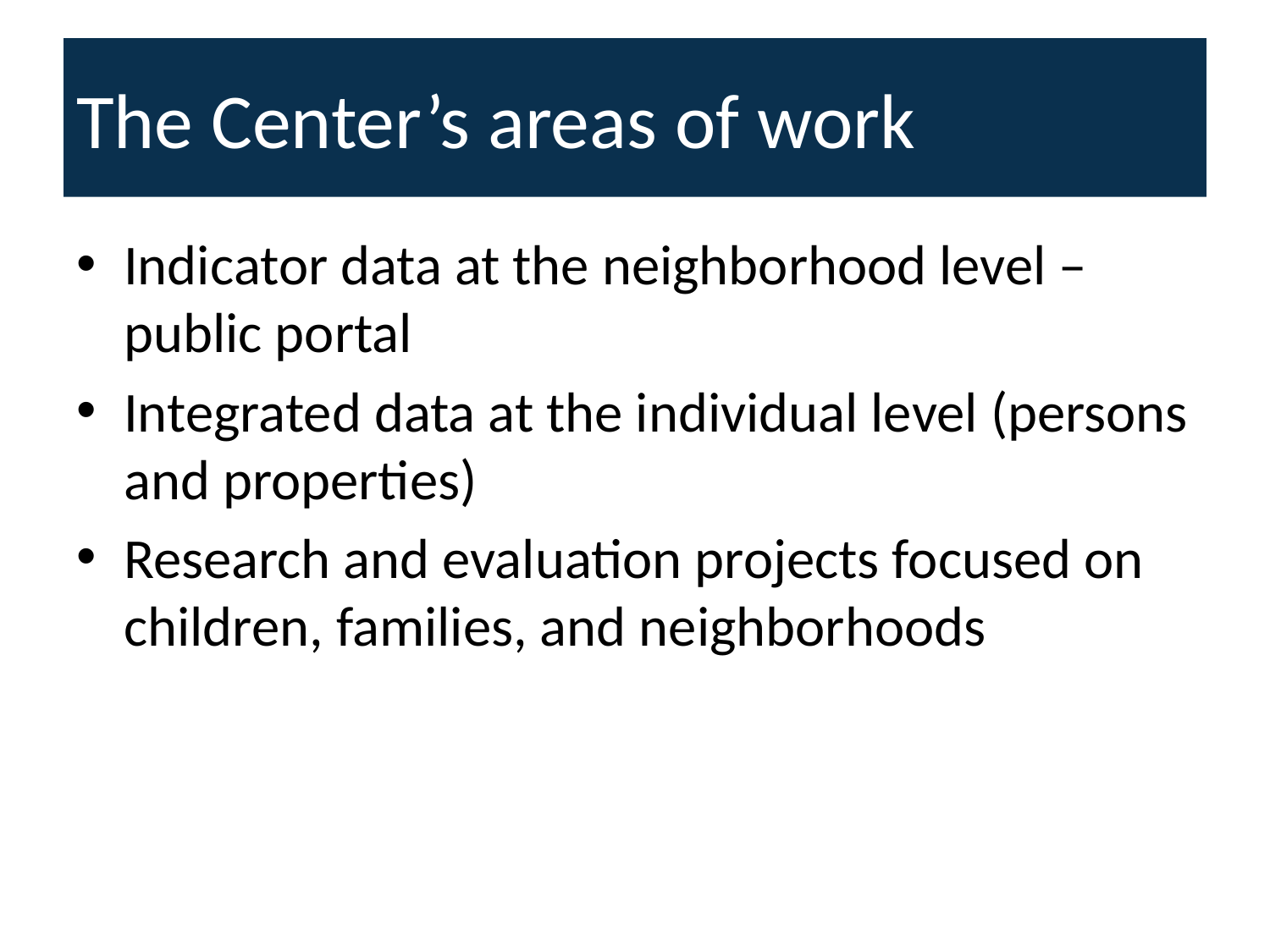

# The Center’s areas of work
Indicator data at the neighborhood level – public portal
Integrated data at the individual level (persons and properties)
Research and evaluation projects focused on children, families, and neighborhoods